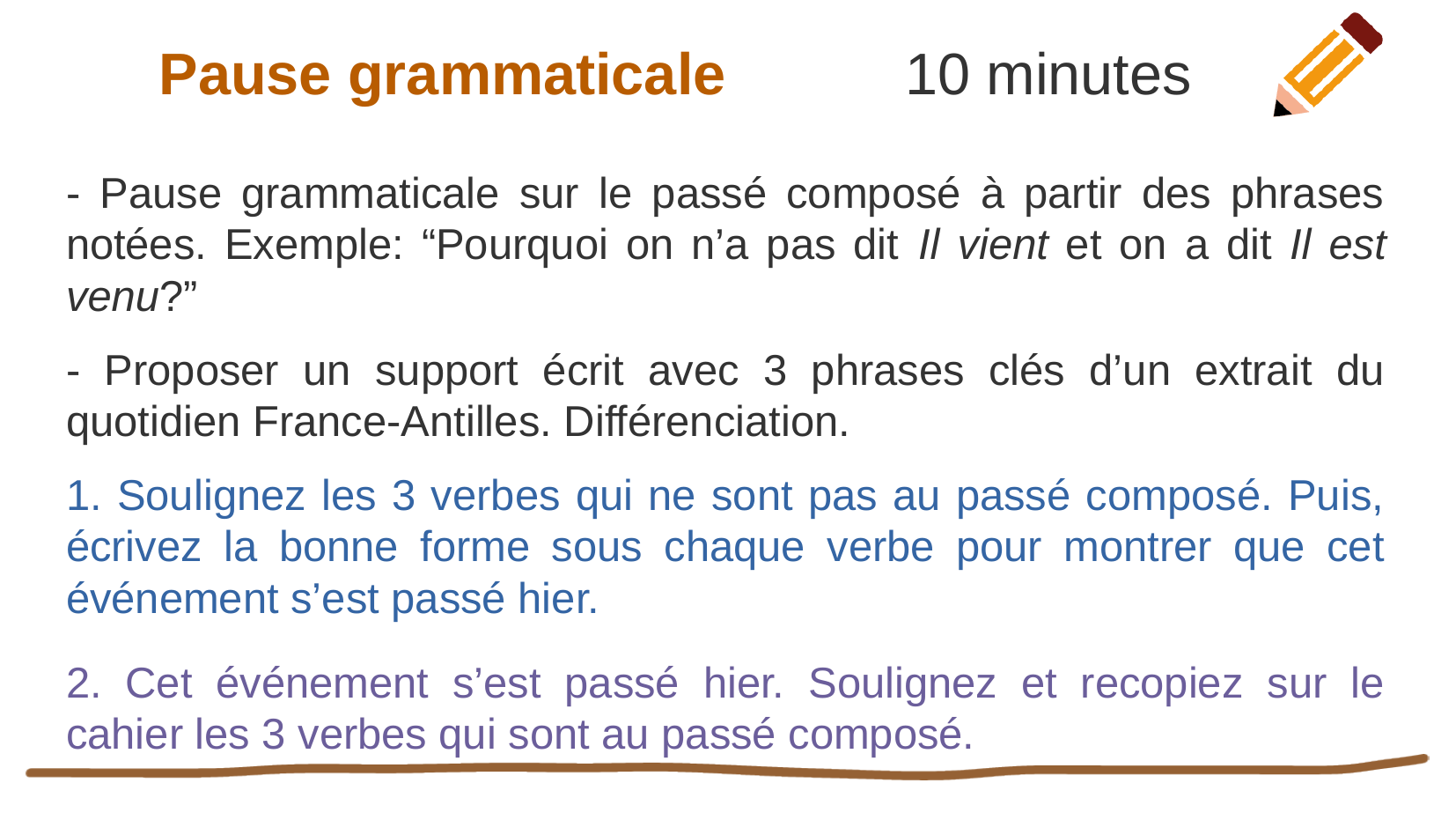

Pause grammaticale           10 minutes
- Pause grammaticale sur le passé composé à partir des phrases notées. Exemple: “Pourquoi on n’a pas dit Il vient et on a dit Il est venu?”
- Proposer un support écrit avec 3 phrases clés d’un extrait du quotidien France-Antilles. Différenciation.
1. Soulignez les 3 verbes qui ne sont pas au passé composé. Puis, écrivez la bonne forme sous chaque verbe pour montrer que cet événement s’est passé hier.
2. Cet événement s’est passé hier. Soulignez et recopiez sur le cahier les 3 verbes qui sont au passé composé.